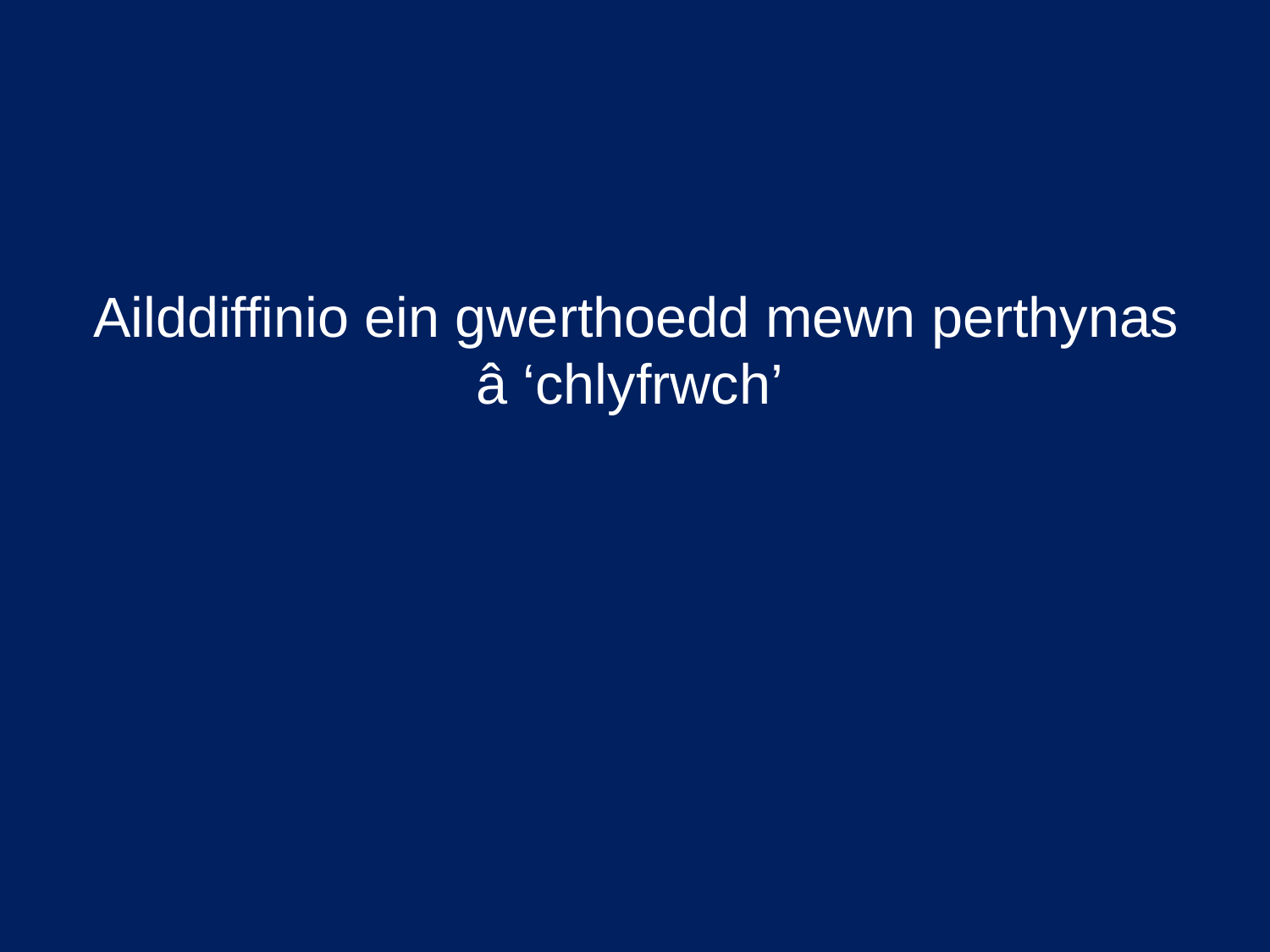

Ailddiffinio ein gwerthoedd mewn perthynas â ‘chlyfrwch’